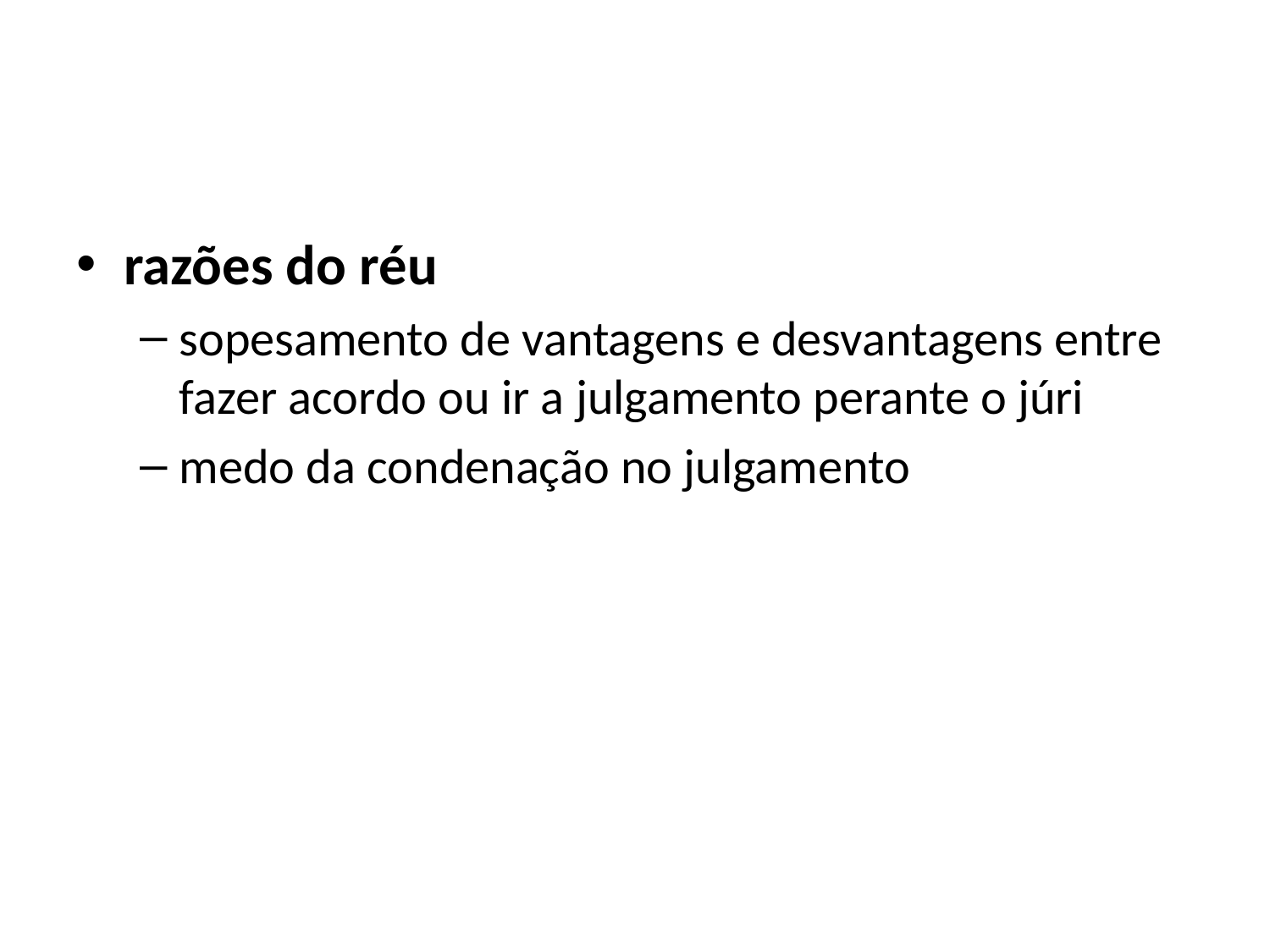

#
razões do réu
sopesamento de vantagens e desvantagens entre fazer acordo ou ir a julgamento perante o júri
medo da condenação no julgamento